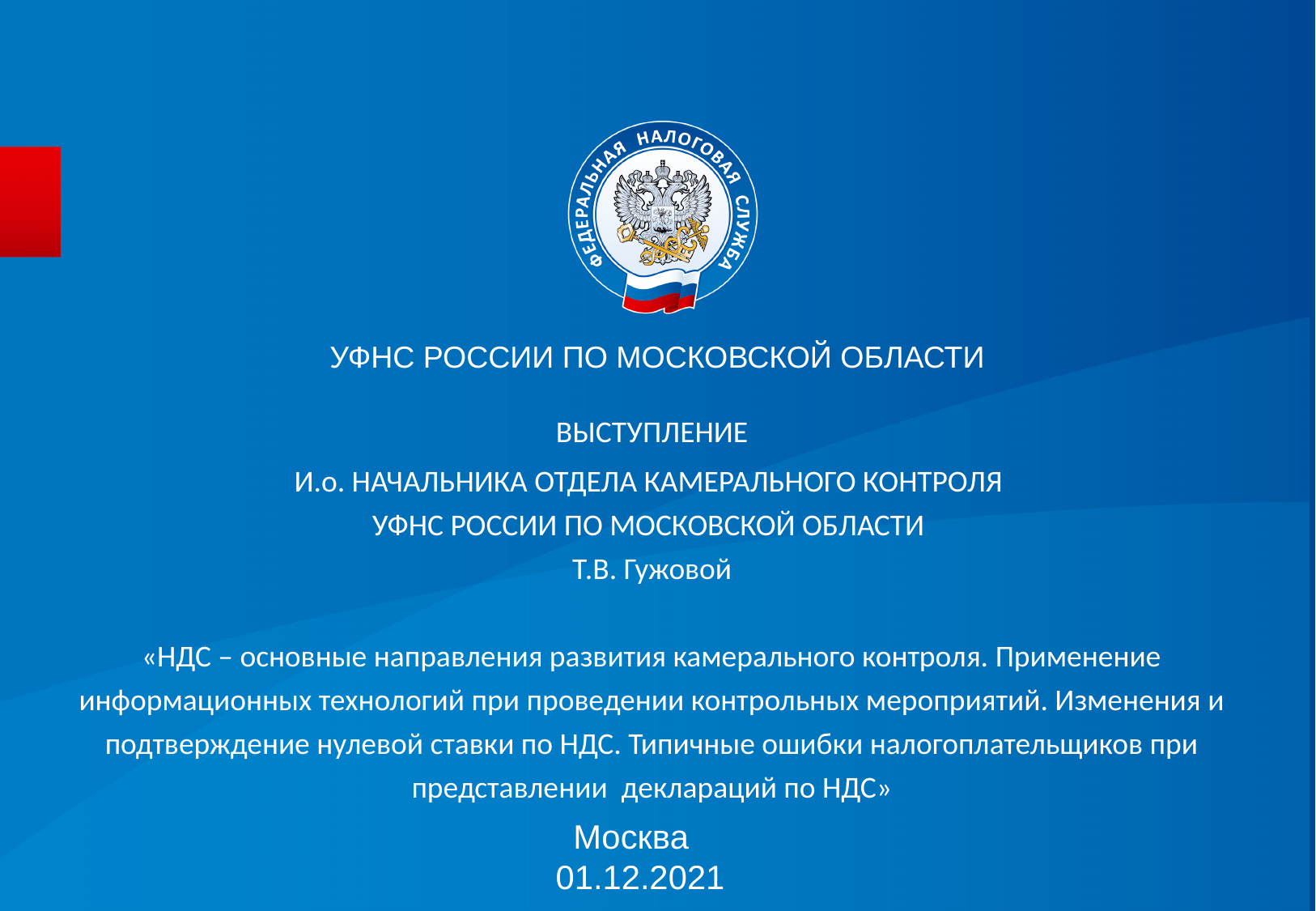

УФНС РОССИИ ПО МОСКОВСКОЙ ОБЛАСТИ
ВЫСТУПЛЕНИЕ
И.о. НАЧАЛЬНИКА ОТДЕЛА КАМЕРАЛЬНОГО КОНТРОЛЯ
УФНС РОССИИ ПО МОСКОВСКОЙ ОБЛАСТИ
Т.В. Гужовой
«НДС – основные направления развития камерального контроля. Применение информационных технологий при проведении контрольных мероприятий. Изменения и подтверждение нулевой ставки по НДС. Типичные ошибки налогоплательщиков при представлении  деклараций по НДС»
Москва   01.12.2021